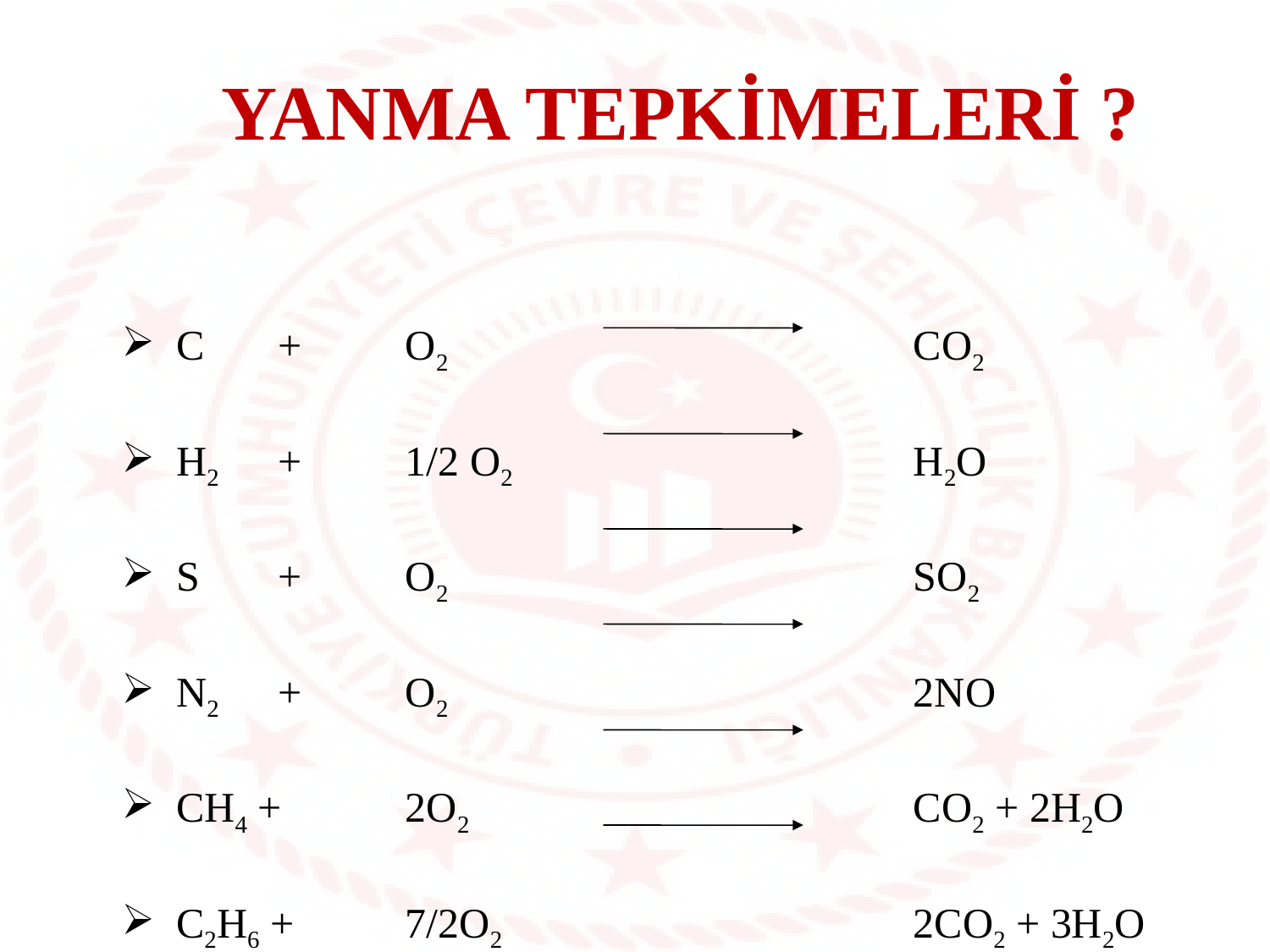

# YANMA TEPKİMELERİ ?
  C	+	O2                             		CO2
  H2	+	1/2 O2                         		H2O
  S	+	O2		       		SO2
  N2	+	O2                         		2NO
  CH4 + 	2O2 	 			CO2 + 2H2O
  C2H6 + 	7/2O2 	 			2CO2 + 3H2O